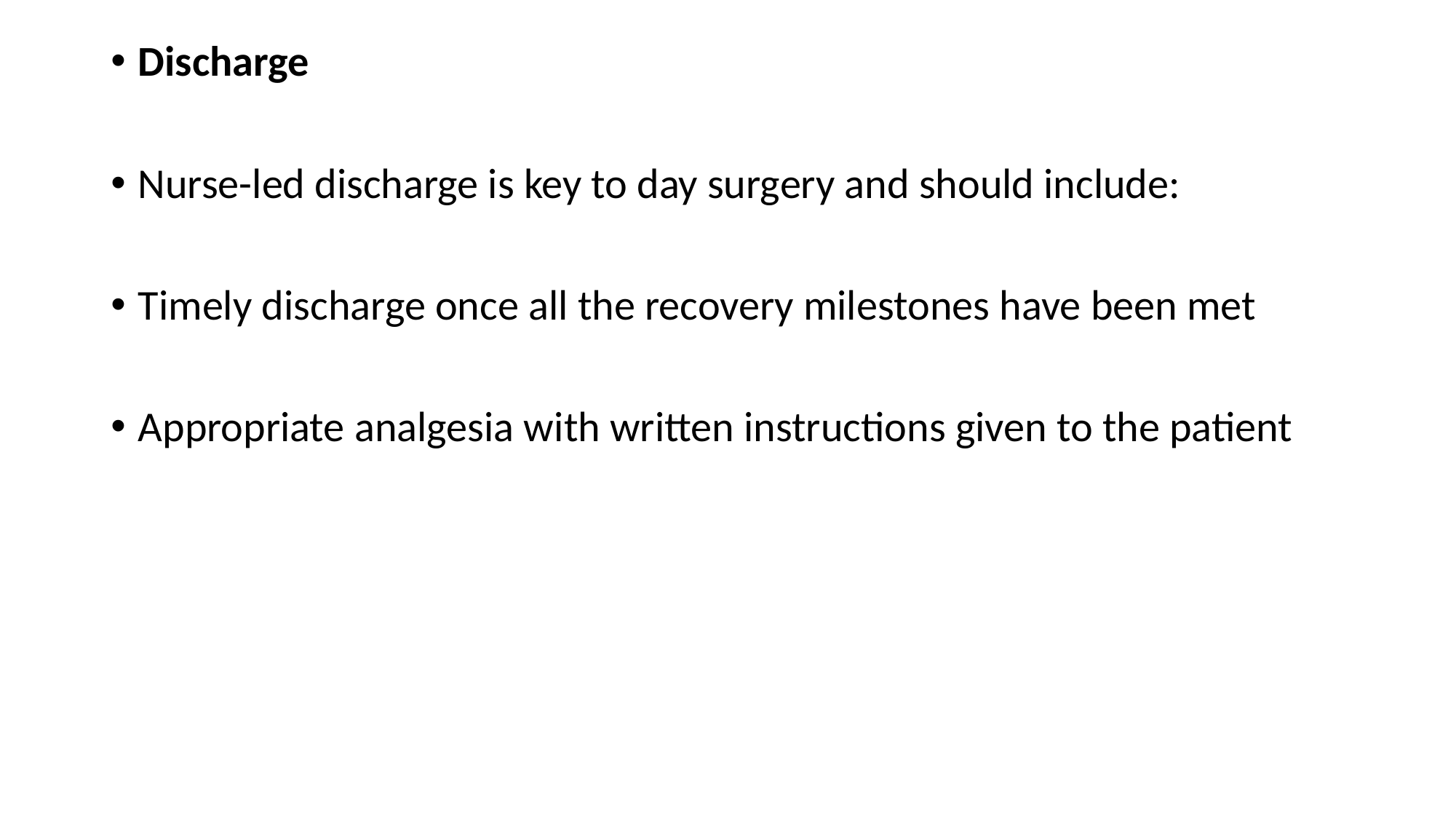

Discharge

Nurse-led discharge is key to day surgery and should include:

Timely discharge once all the recovery milestones have been met

Appropriate analgesia with written instructions given to the patient